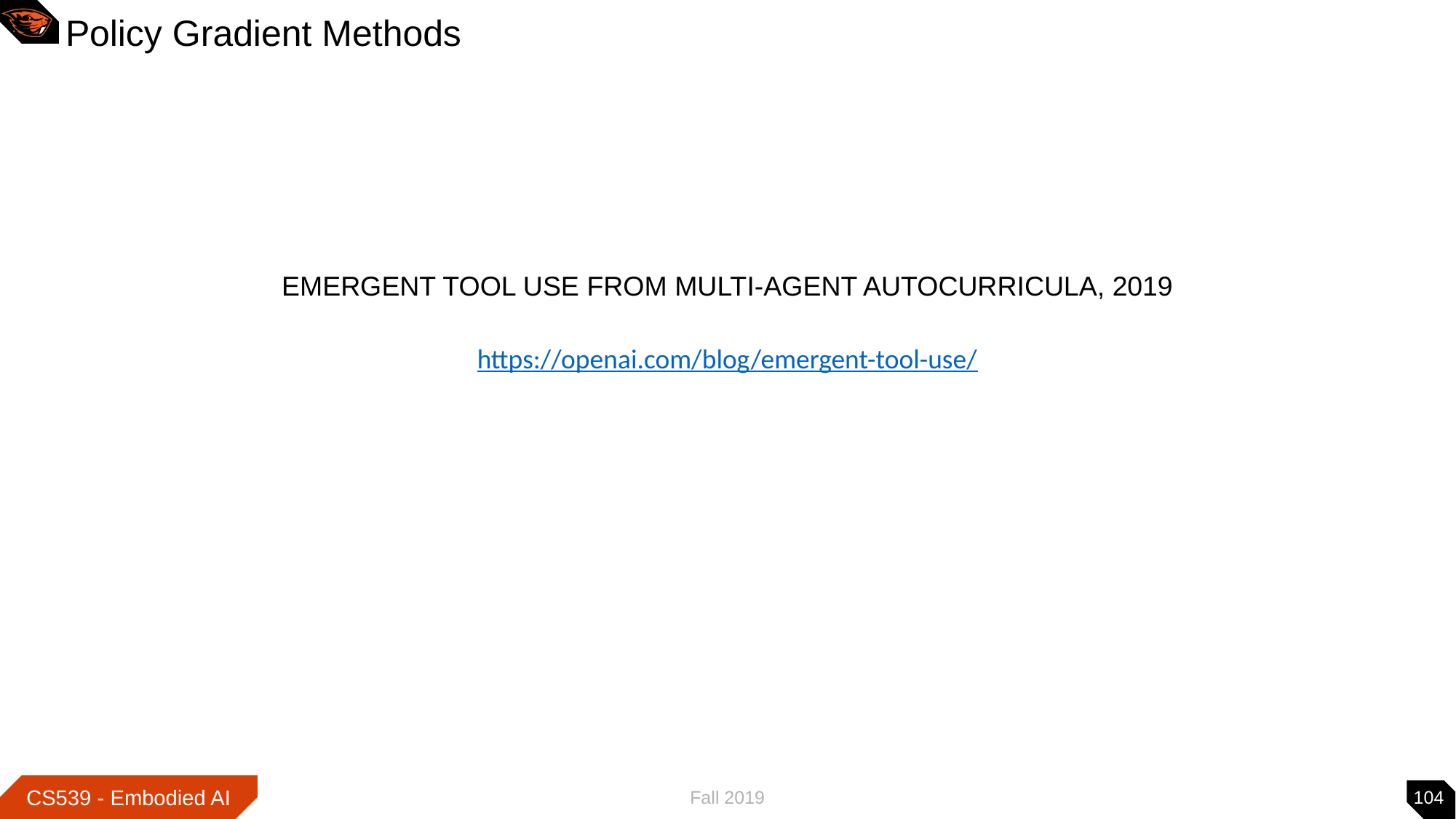

# Policy Gradient Methods
EMERGENT TOOL USE FROM MULTI-AGENT AUTOCURRICULA, 2019
https://openai.com/blog/emergent-tool-use/
Fall 2019
104